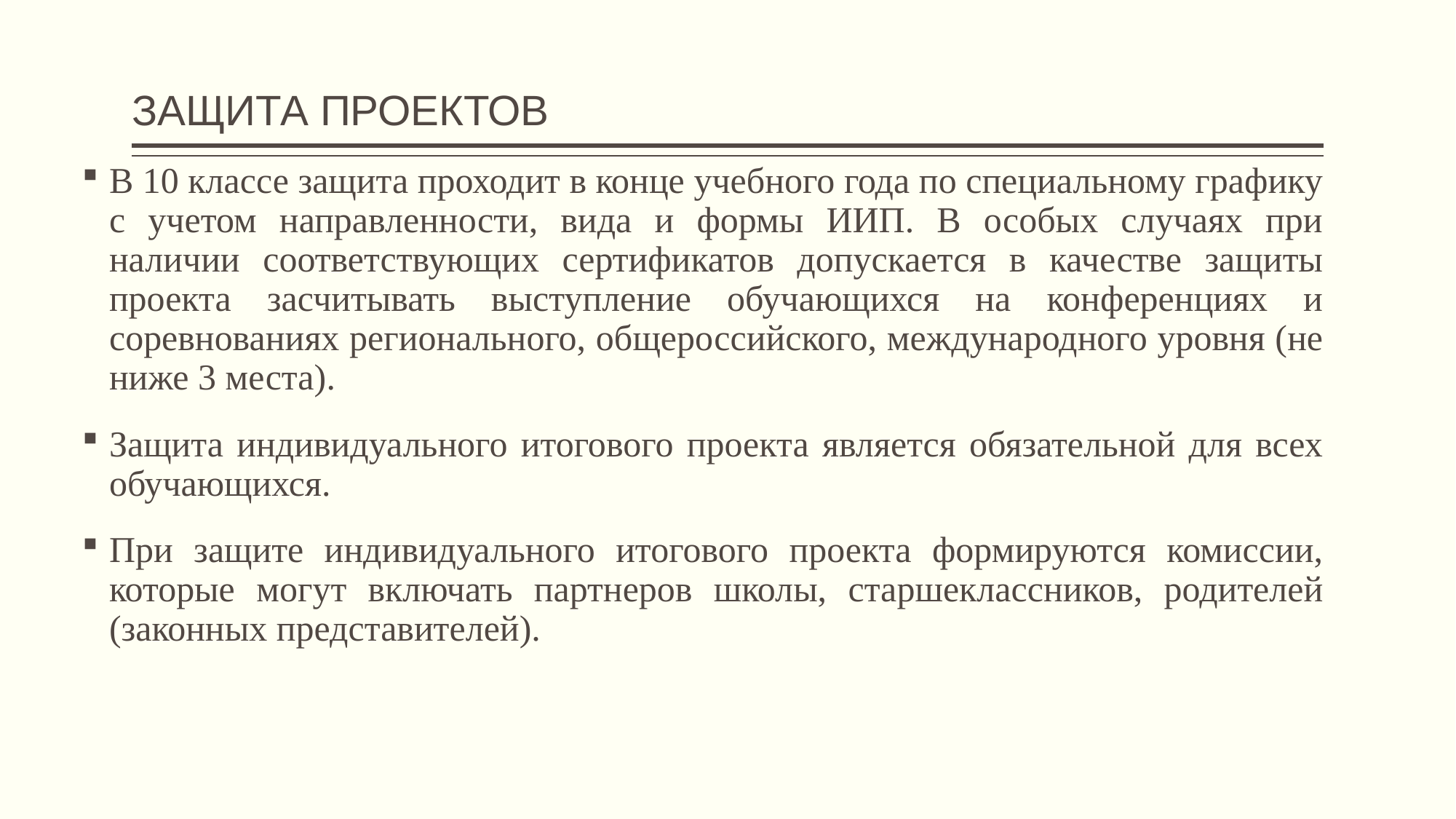

# ЗАЩИТА ПРОЕКТОВ
В 10 классе защита проходит в конце учебного года по специальному графику с учетом направленности, вида и формы ИИП. В особых случаях при наличии соответствующих сертификатов допускается в качестве защиты проекта засчитывать выступление обучающихся на конференциях и соревнованиях регионального, общероссийского, международного уровня (не ниже 3 места).
Защита индивидуального итогового проекта является обязательной для всех обучающихся.
При защите индивидуального итогового проекта формируются комиссии, которые могут включать партнеров школы, старшеклассников, родителей (законных представителей).